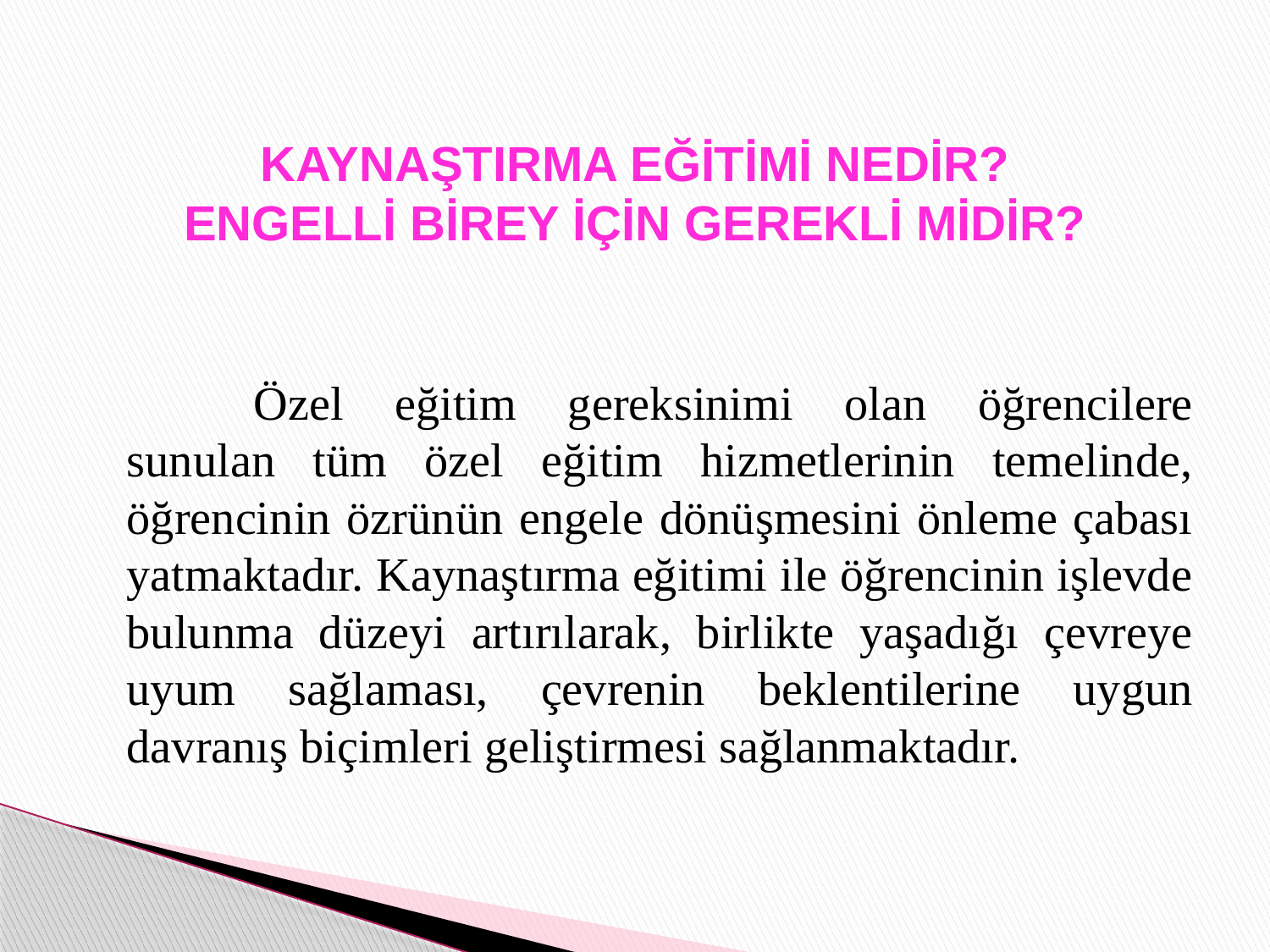

# KAYNAŞTIRMA EĞİTİMİ NEDİR? ENGELLİ BİREY İÇİN GEREKLİ MİDİR?
		Özel eğitim gereksinimi olan öğrencilere sunulan tüm özel eğitim hizmetlerinin temelinde, öğrencinin özrünün engele dönüşmesini önleme çabası yatmaktadır. Kaynaştırma eğitimi ile öğrencinin işlevde bulunma düzeyi artırılarak, birlikte yaşadığı çevreye uyum sağlaması, çevrenin beklentilerine uygun davranış biçimleri geliştirmesi sağlanmaktadır.